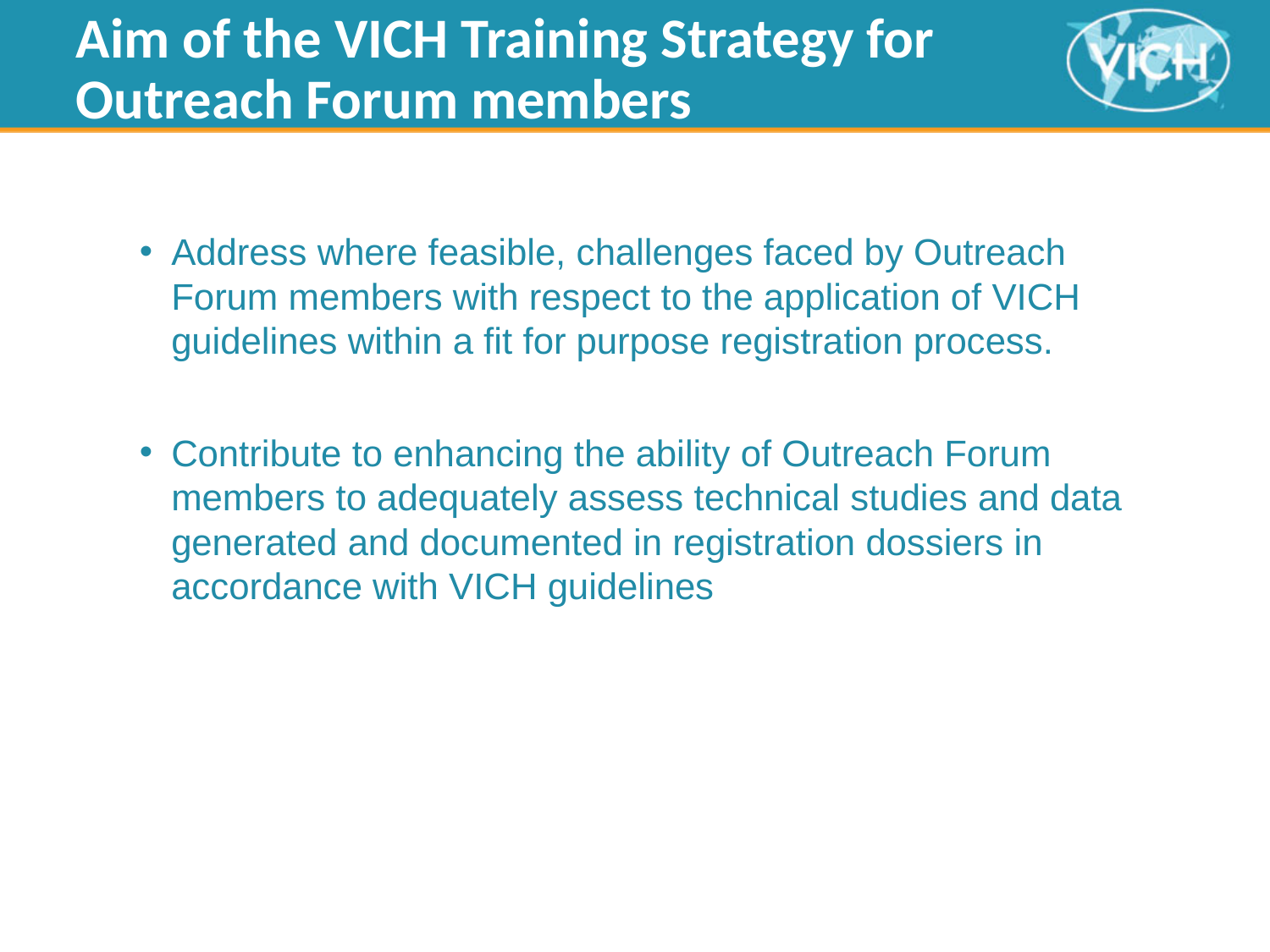

# Aim of the VICH Training Strategy for Outreach Forum members
Address where feasible, challenges faced by Outreach Forum members with respect to the application of VICH guidelines within a fit for purpose registration process.

Contribute to enhancing the ability of Outreach Forum members to adequately assess technical studies and data generated and documented in registration dossiers in accordance with VICH guidelines